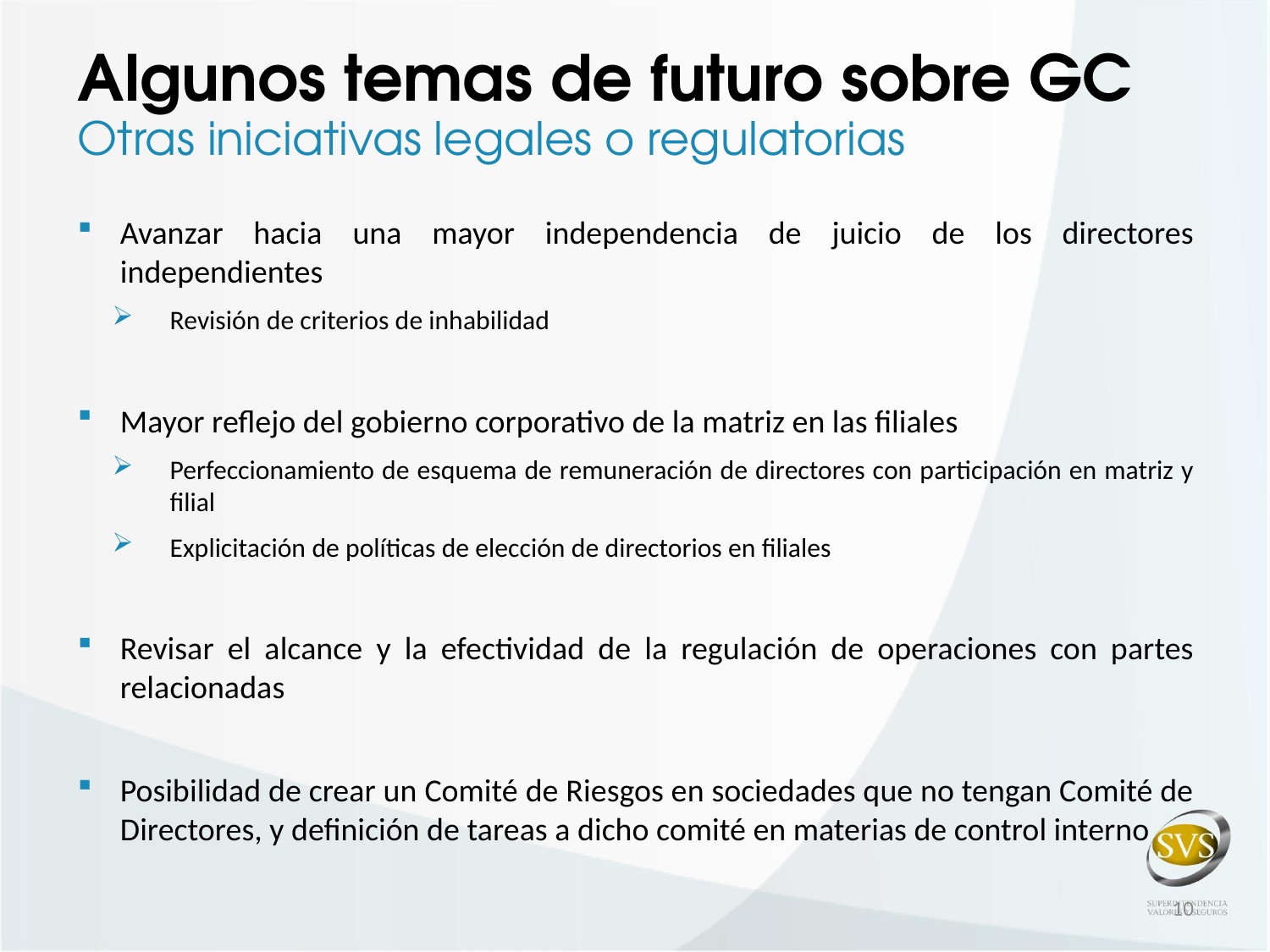

Algunos temas de futuro sobre GC
Otras iniciativas legales o regulatorias
Avanzar hacia una mayor independencia de juicio de los directores independientes
Revisión de criterios de inhabilidad

Mayor reflejo del gobierno corporativo de la matriz en las filiales
Perfeccionamiento de esquema de remuneración de directores con participación en matriz y filial
Explicitación de políticas de elección de directorios en filiales

Revisar el alcance y la efectividad de la regulación de operaciones con partes relacionadas

Posibilidad de crear un Comité de Riesgos en sociedades que no tengan Comité de Directores, y definición de tareas a dicho comité en materias de control interno

10